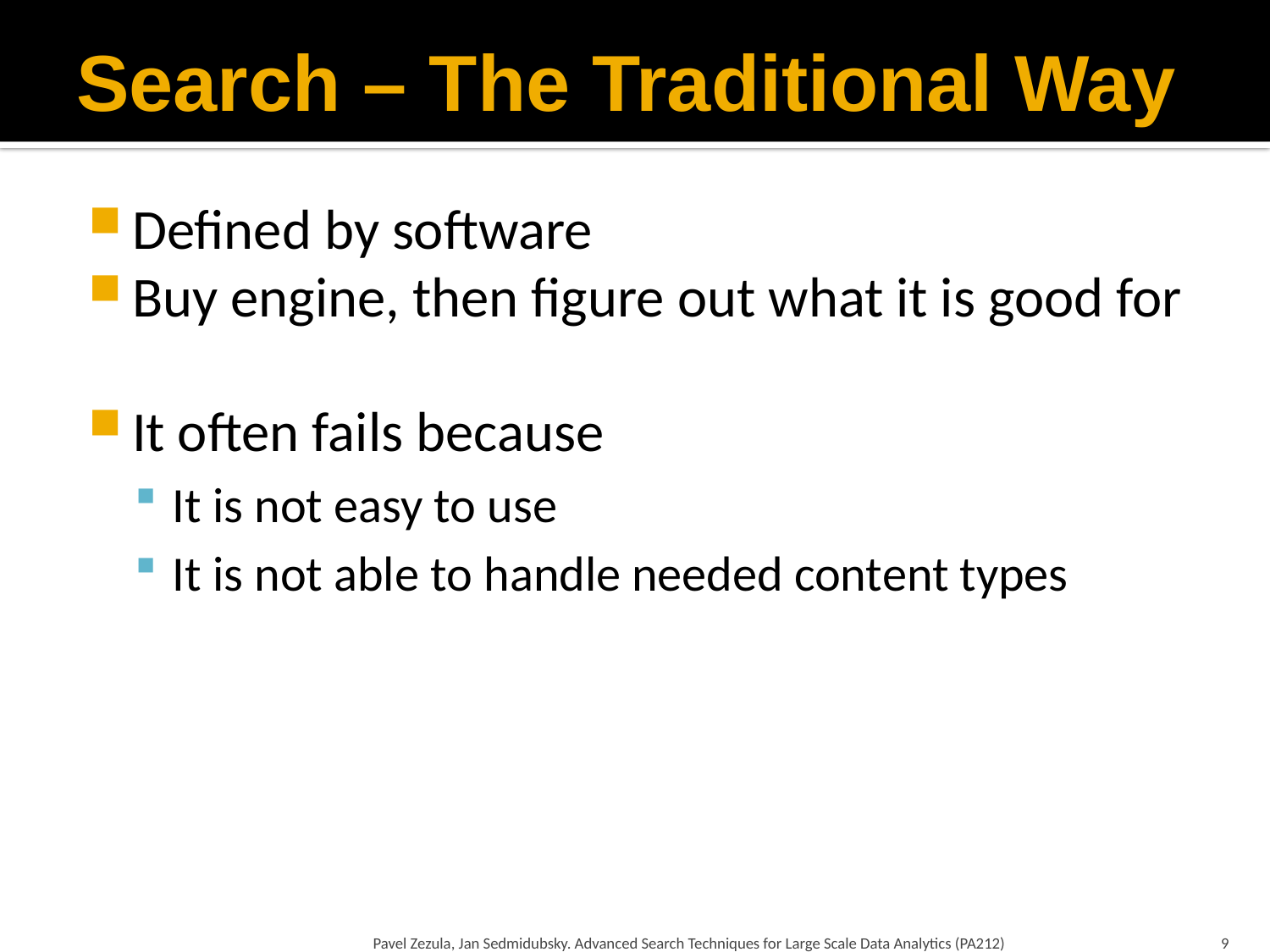

# Search – The Traditional Way
Defined by software
Buy engine, then figure out what it is good for

It often fails because
It is not easy to use
It is not able to handle needed content types
Pavel Zezula, Jan Sedmidubsky. Advanced Search Techniques for Large Scale Data Analytics (PA212)
9